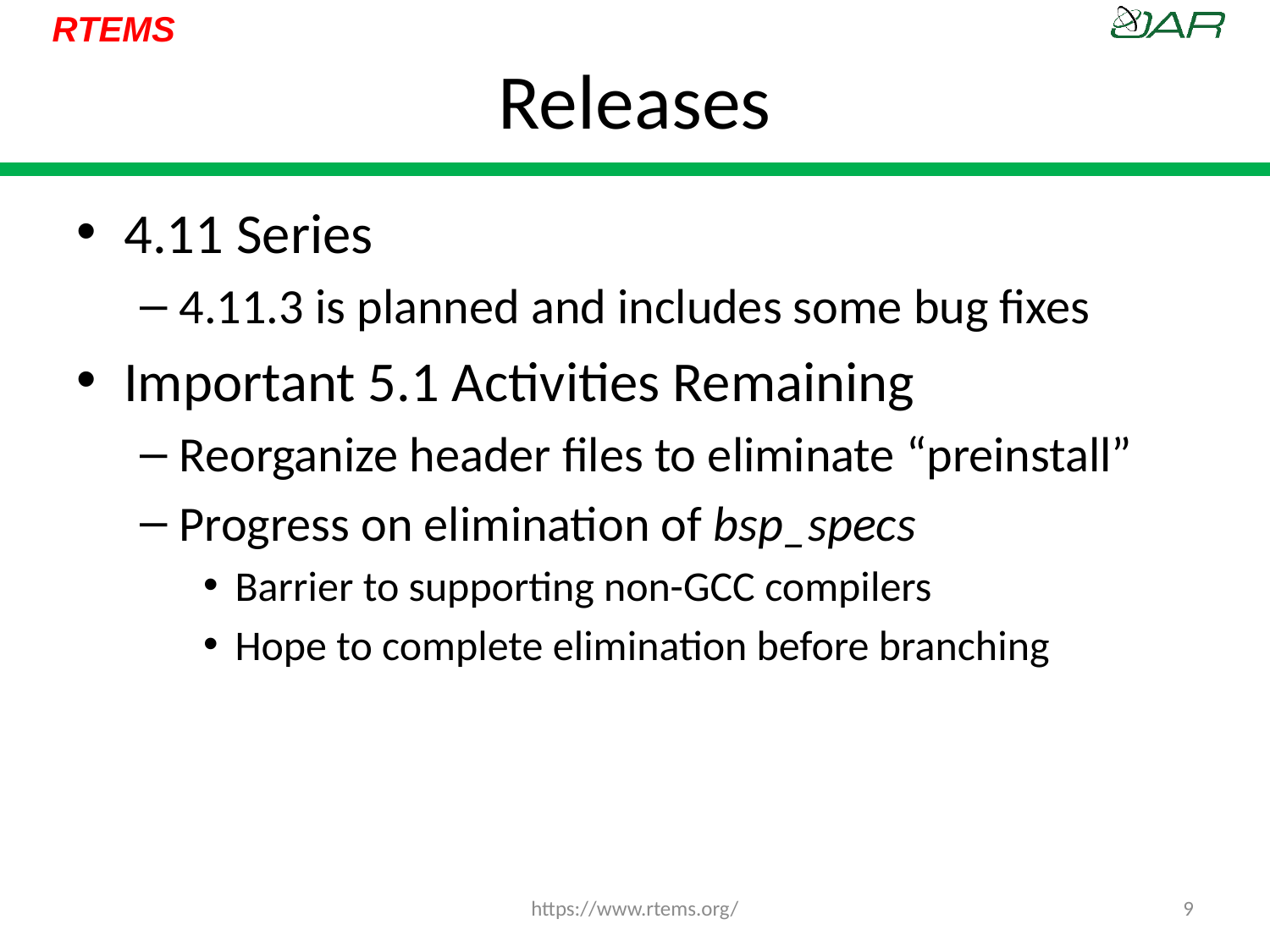

# Releases
4.11 Series
4.11.3 is planned and includes some bug fixes
Important 5.1 Activities Remaining
Reorganize header files to eliminate “preinstall”
Progress on elimination of bsp_specs
Barrier to supporting non-GCC compilers
Hope to complete elimination before branching
https://www.rtems.org/
9